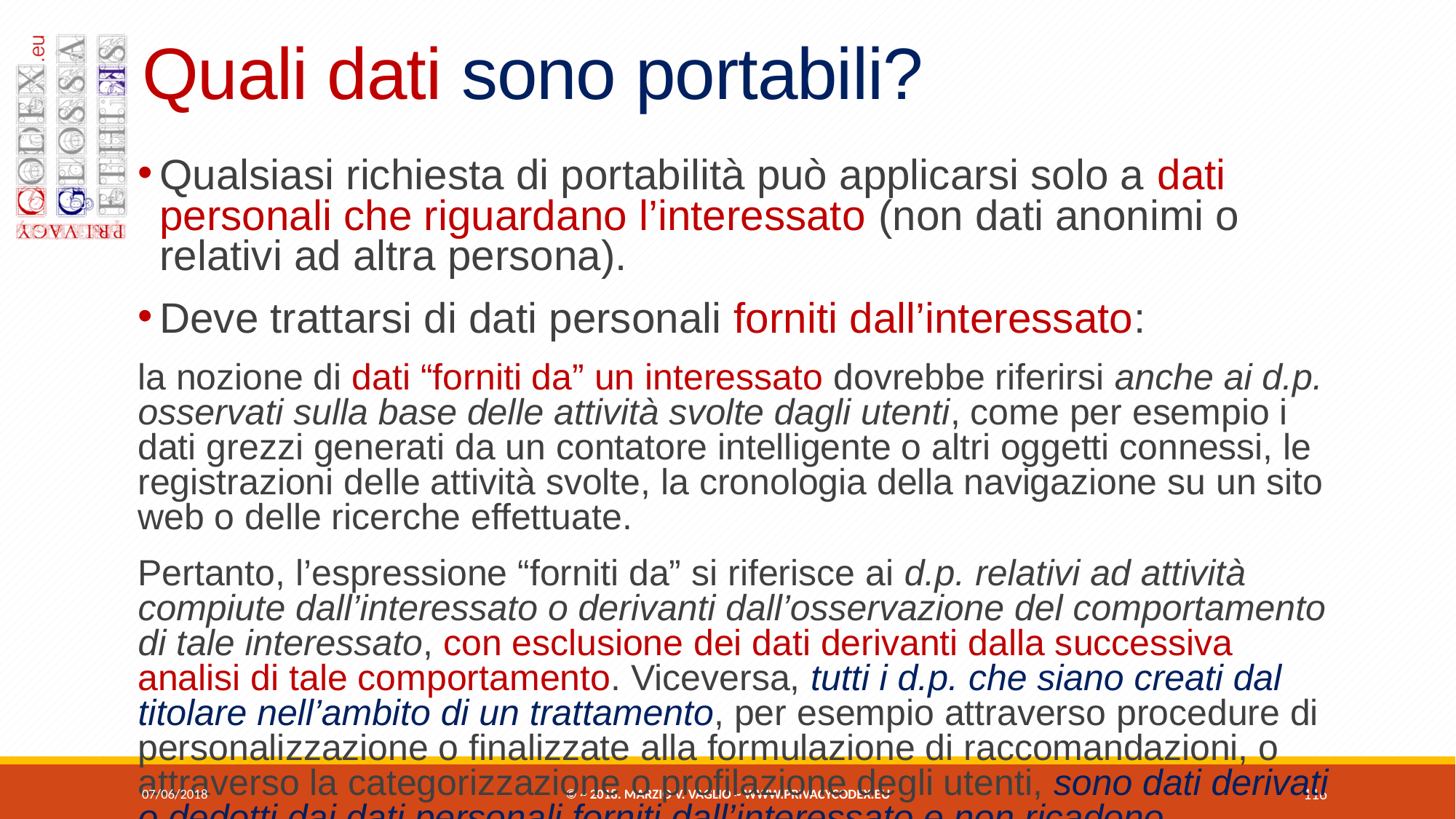

# Quali dati sono portabili?
Qualsiasi richiesta di portabilità può applicarsi solo a dati personali che riguardano l’interessato (non dati anonimi o relativi ad altra persona).
Deve trattarsi di dati personali forniti dall’interessato:
la nozione di dati “forniti da” un interessato dovrebbe riferirsi anche ai d.p. osservati sulla base delle attività svolte dagli utenti, come per esempio i dati grezzi generati da un contatore intelligente o altri oggetti connessi, le registrazioni delle attività svolte, la cronologia della navigazione su un sito web o delle ricerche effettuate.
Pertanto, l’espressione “forniti da” si riferisce ai d.p. relativi ad attività compiute dall’interessato o derivanti dall’osservazione del comportamento di tale interessato, con esclusione dei dati derivanti dalla successiva analisi di tale comportamento. Viceversa, tutti i d.p. che siano creati dal titolare nell’ambito di un trattamento, per esempio attraverso procedure di personalizzazione o finalizzate alla formulazione di raccomandazioni, o attraverso la categorizzazione o profilazione degli utenti, sono dati derivati o dedotti dai dati personali forniti dall’interessato e non ricadono nell’ambito del diritto alla portabilità.
07/06/2018
© ~ 2018. Marzio V. Vaglio ~ www.privacycodex.eu
116